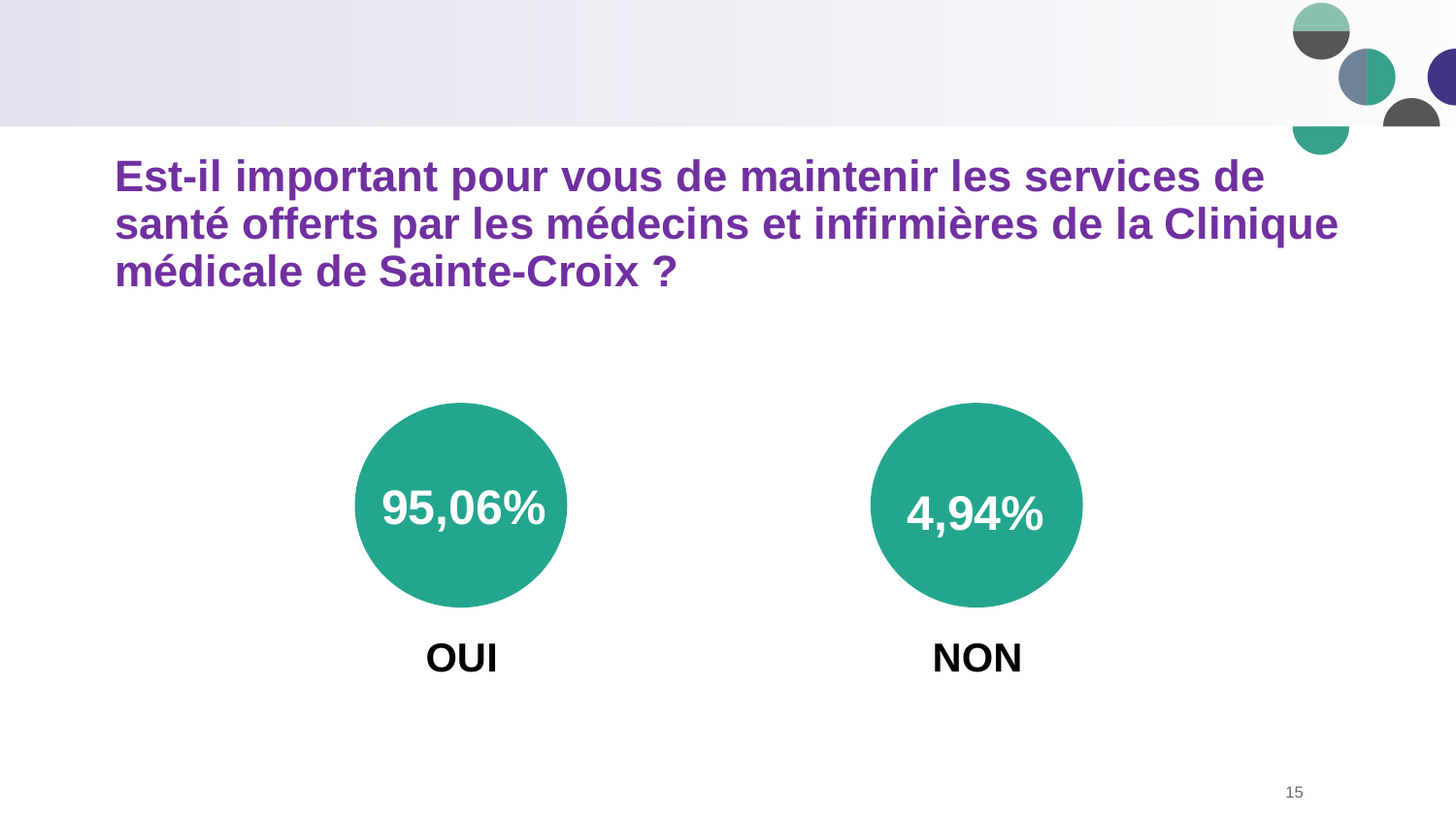

# Est-il important pour vous de maintenir les services de santé offerts par les médecins et infirmières de la Clinique médicale de Sainte-Croix ?

95,06%
4,94%
OUI
NON